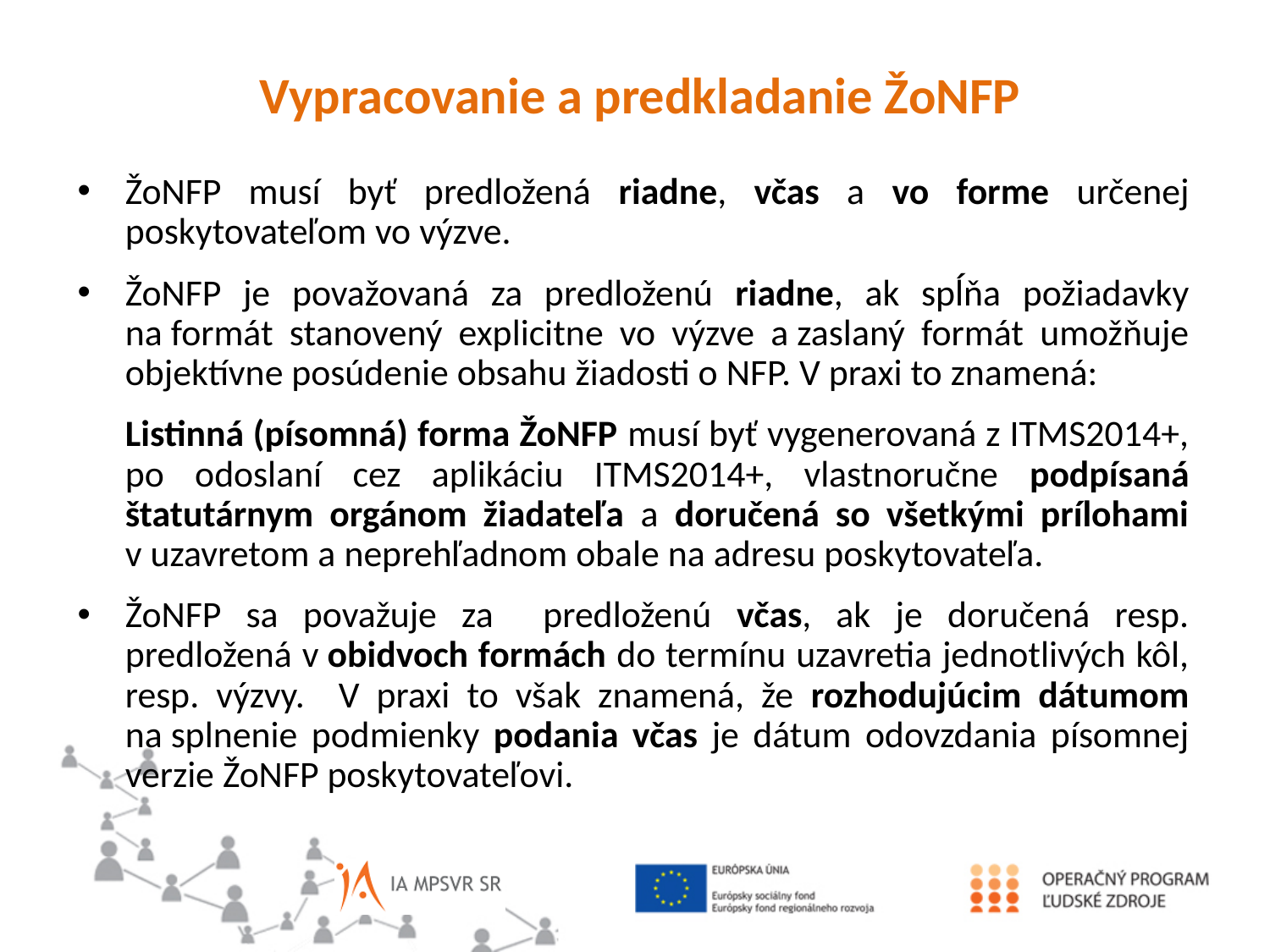

Vypracovanie a predkladanie ŽoNFP

ŽoNFP musí byť predložená riadne, včas a vo forme určenej poskytovateľom vo výzve.
ŽoNFP je považovaná za predloženú riadne, ak spĺňa požiadavky na formát stanovený explicitne vo výzve a zaslaný formát umožňuje objektívne posúdenie obsahu žiadosti o NFP. V praxi to znamená:
	Listinná (písomná) forma ŽoNFP musí byť vygenerovaná z ITMS2014+, po odoslaní cez aplikáciu ITMS2014+, vlastnoručne podpísaná štatutárnym orgánom žiadateľa a doručená so všetkými prílohami v uzavretom a neprehľadnom obale na adresu poskytovateľa.
ŽoNFP sa považuje za  predloženú včas, ak je doručená resp. predložená v obidvoch formách do termínu uzavretia jednotlivých kôl, resp. výzvy.  V praxi to však znamená, že rozhodujúcim dátumom na splnenie podmienky podania včas je dátum odovzdania písomnej verzie ŽoNFP poskytovateľovi.